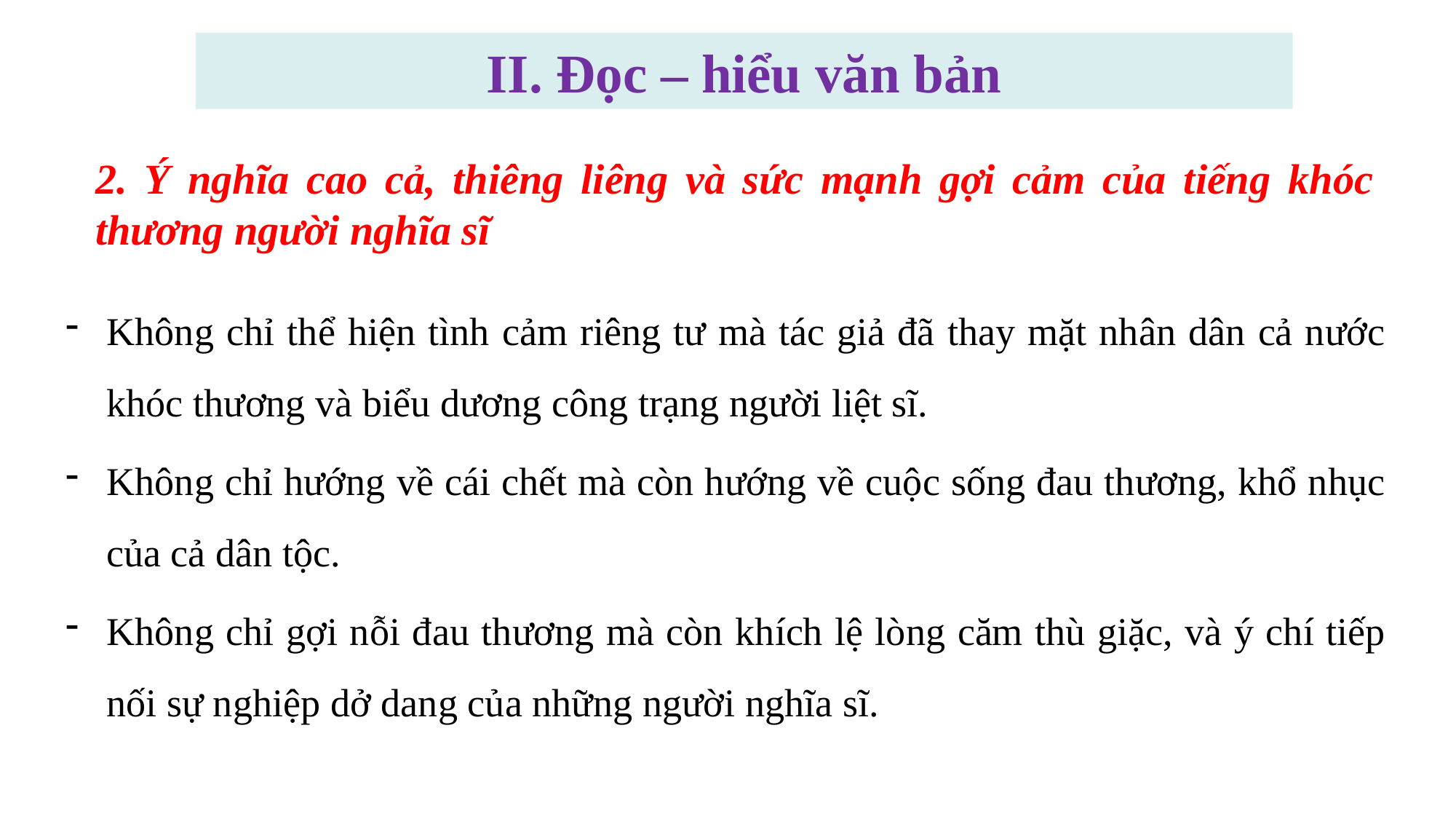

II. Đọc – hiểu văn bản
2. Ý nghĩa cao cả, thiêng liêng và sức mạnh gợi cảm của tiếng khóc thương người nghĩa sĩ

Không chỉ thể hiện tình cảm riêng tư mà tác giả đã thay mặt nhân dân cả nước khóc thương và biểu dương công trạng người liệt sĩ.
Không chỉ hướng về cái chết mà còn hướng về cuộc sống đau thương, khổ nhục của cả dân tộc.
Không chỉ gợi nỗi đau thương mà còn khích lệ lòng căm thù giặc, và ý chí tiếp nối sự nghiệp dở dang của những người nghĩa sĩ.